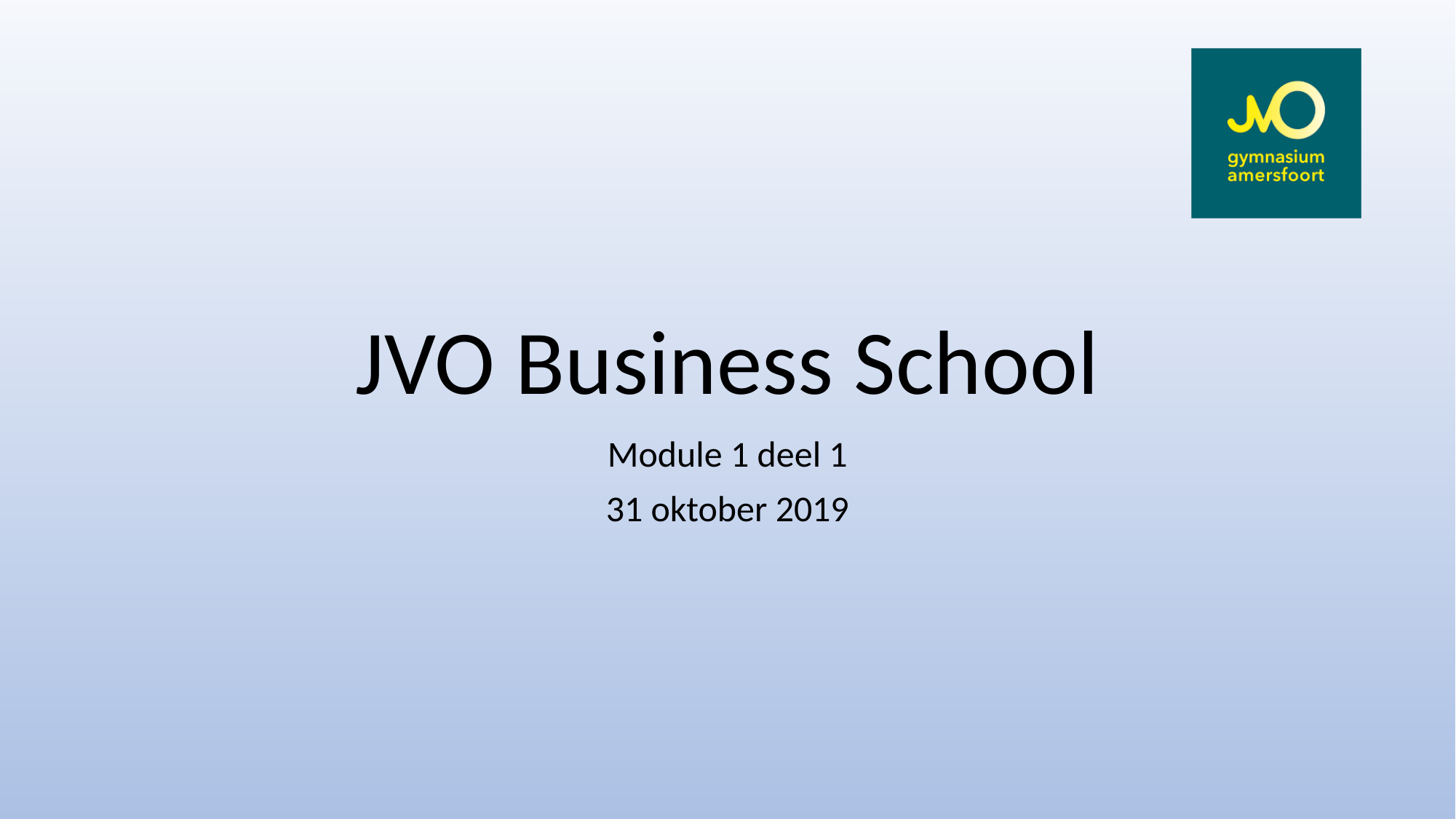

# JVO Business School
Module 1 deel 1
31 oktober 2019